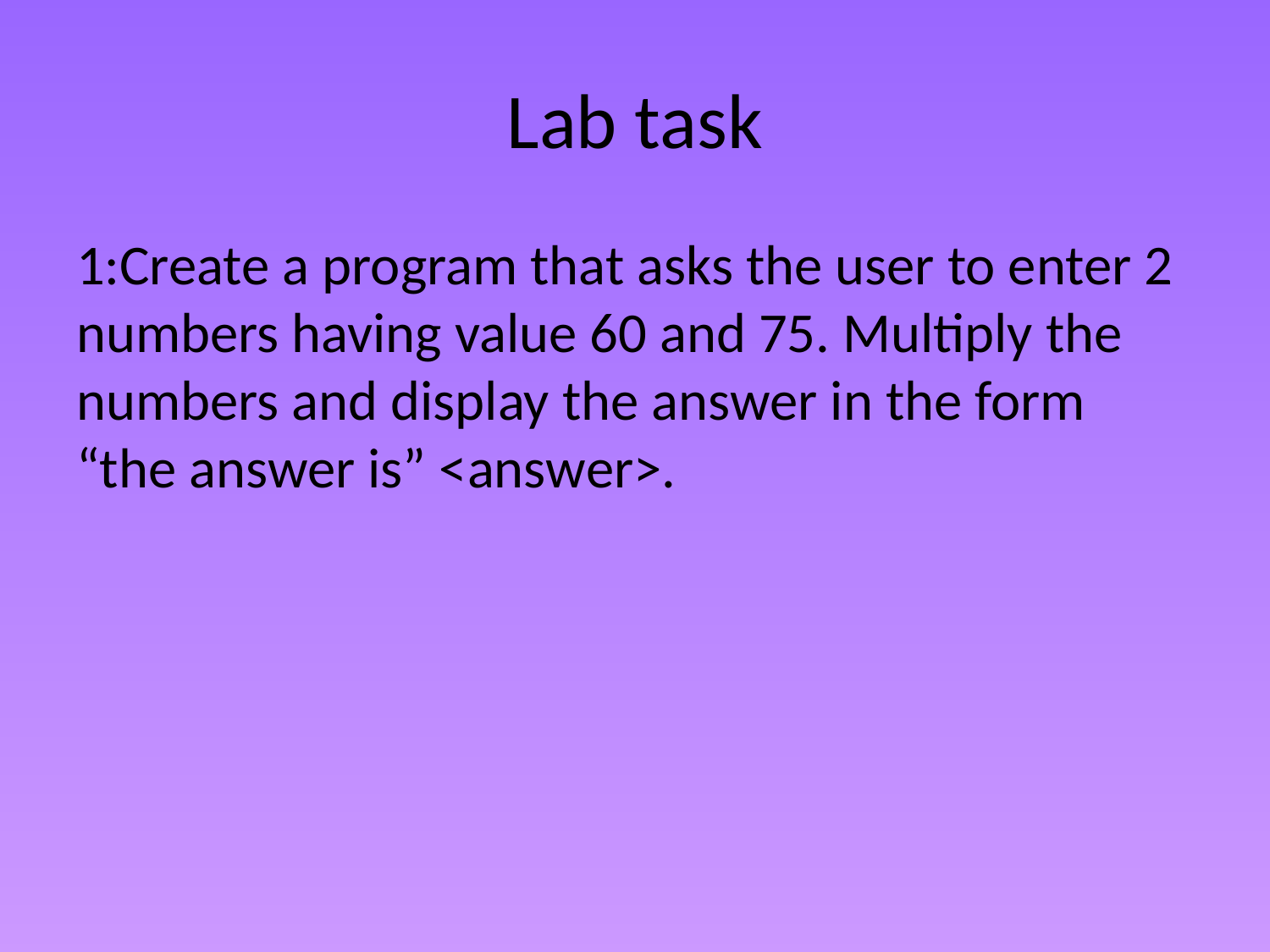

# Lab task
1:Create a program that asks the user to enter 2 numbers having value 60 and 75. Multiply the numbers and display the answer in the form “the answer is” <answer>.